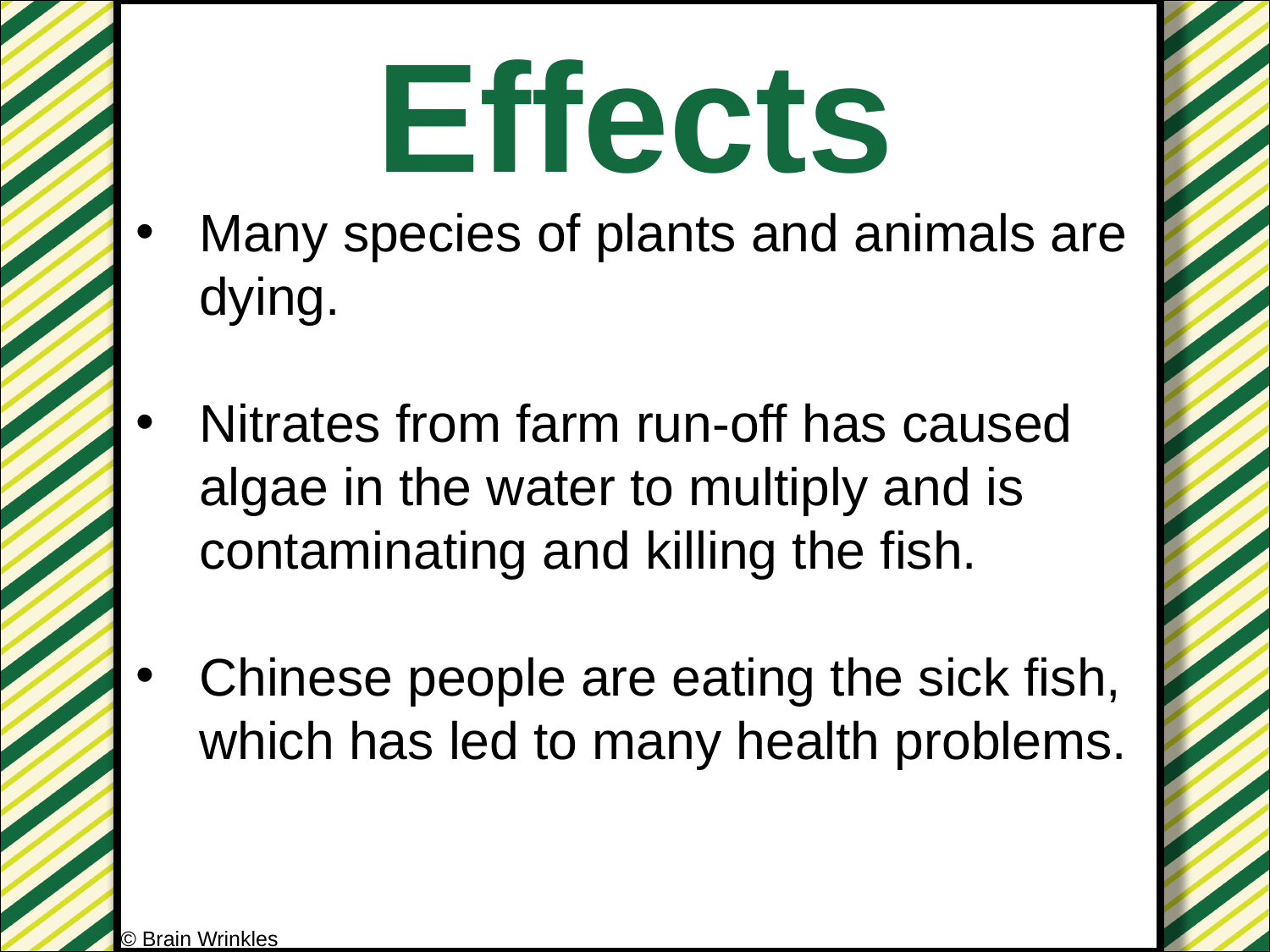

Effects
Many species of plants and animals are dying.

Nitrates from farm run-off has caused algae in the water to multiply and is contaminating and killing the fish.

Chinese people are eating the sick fish, which has led to many health problems.

© Brain Wrinkles